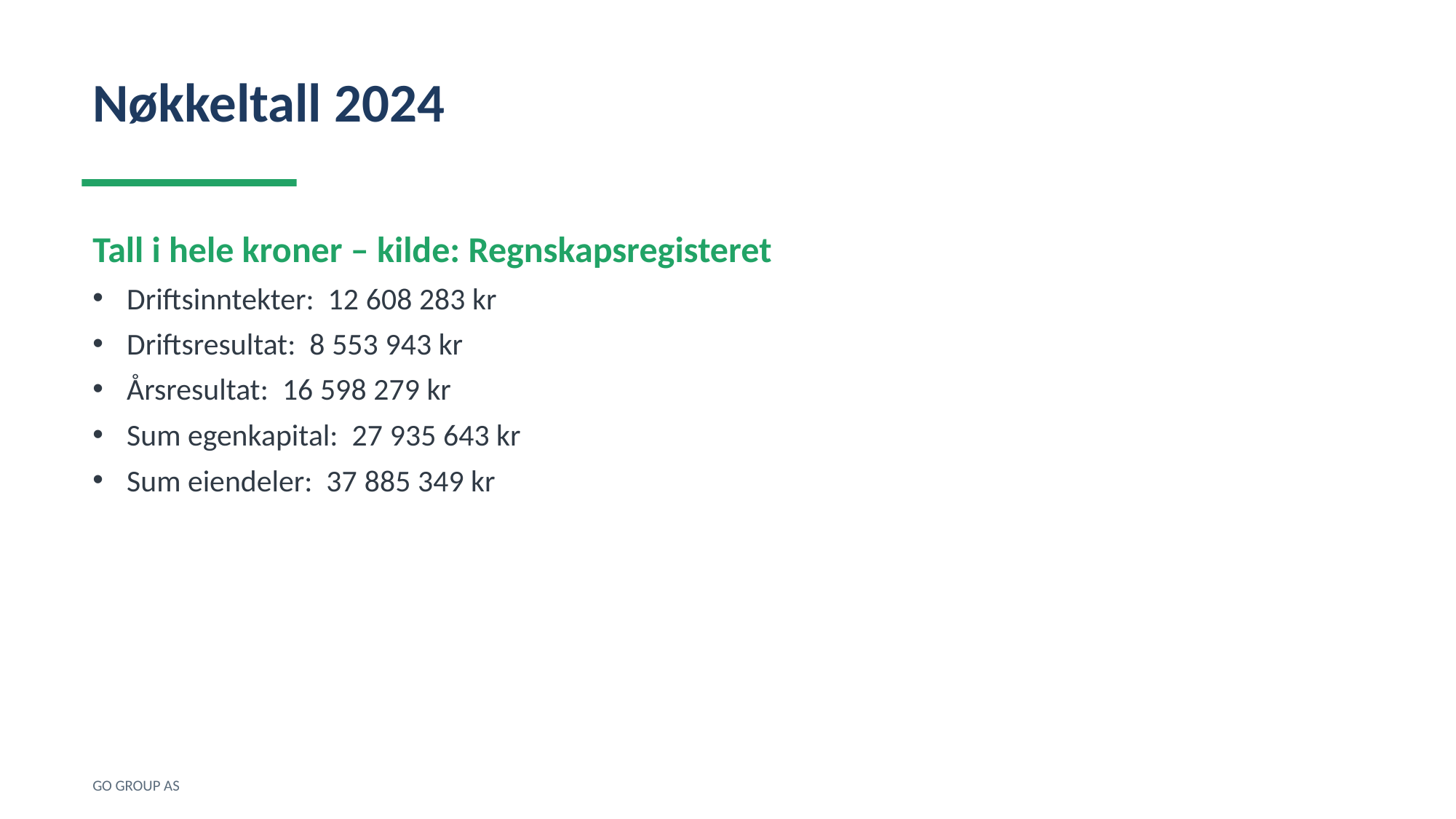

Nøkkeltall 2024

Tall i hele kroner – kilde: Regnskapsregisteret
Driftsinntekter:  12 608 283 kr
Driftsresultat:  8 553 943 kr
Årsresultat:  16 598 279 kr
Sum egenkapital:  27 935 643 kr
Sum eiendeler:  37 885 349 kr
GO GROUP AS